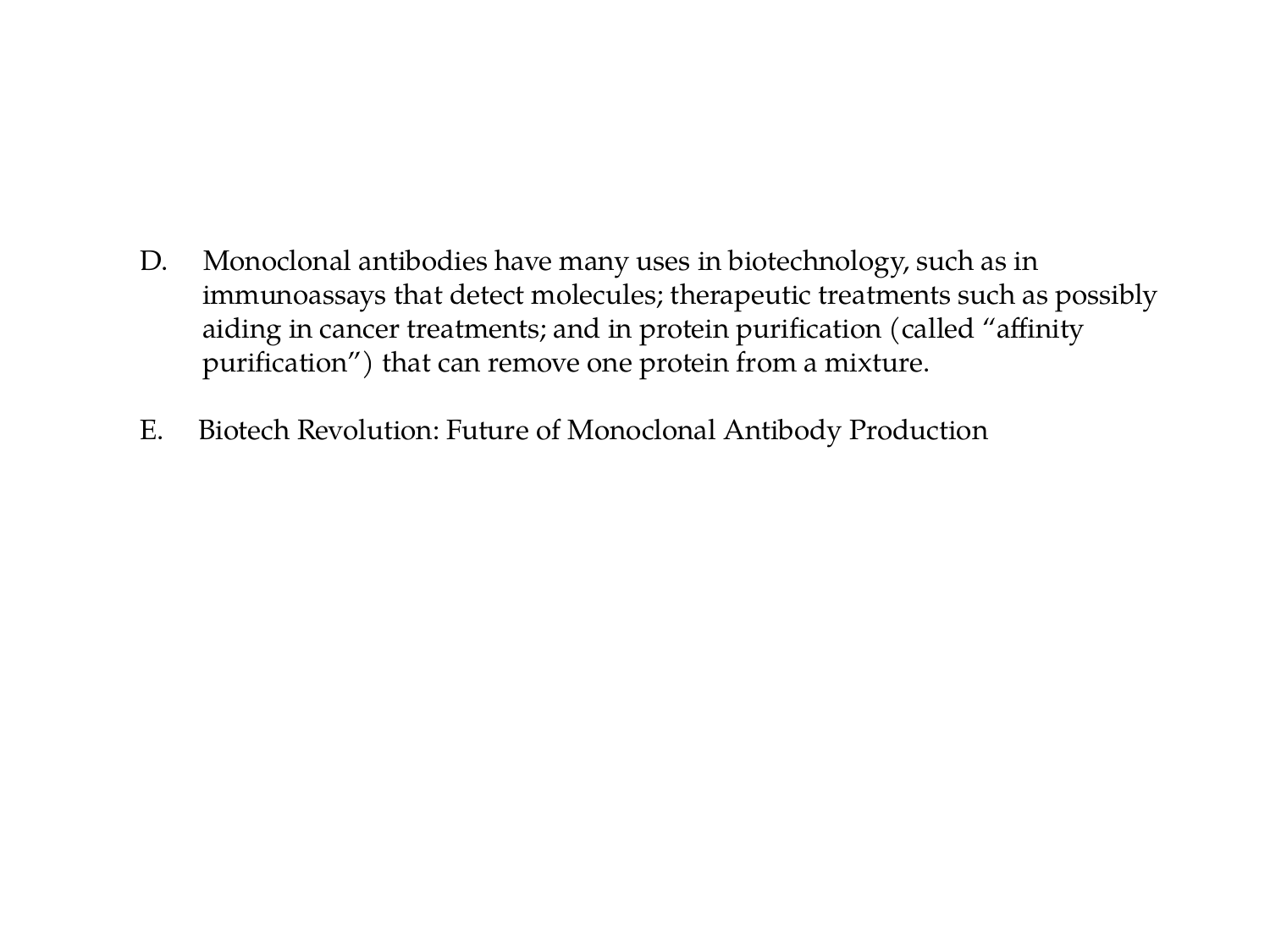

D.     Monoclonal antibodies have many uses in biotechnology, such as in 		         immunoassays that detect molecules; therapeutic treatments such as possibly 	         aiding in cancer treatments; and in protein purification (called “affinity 	   	         purification”) that can remove one protein from a mixture.

	E.     Biotech Revolution: Future of Monoclonal Antibody Production